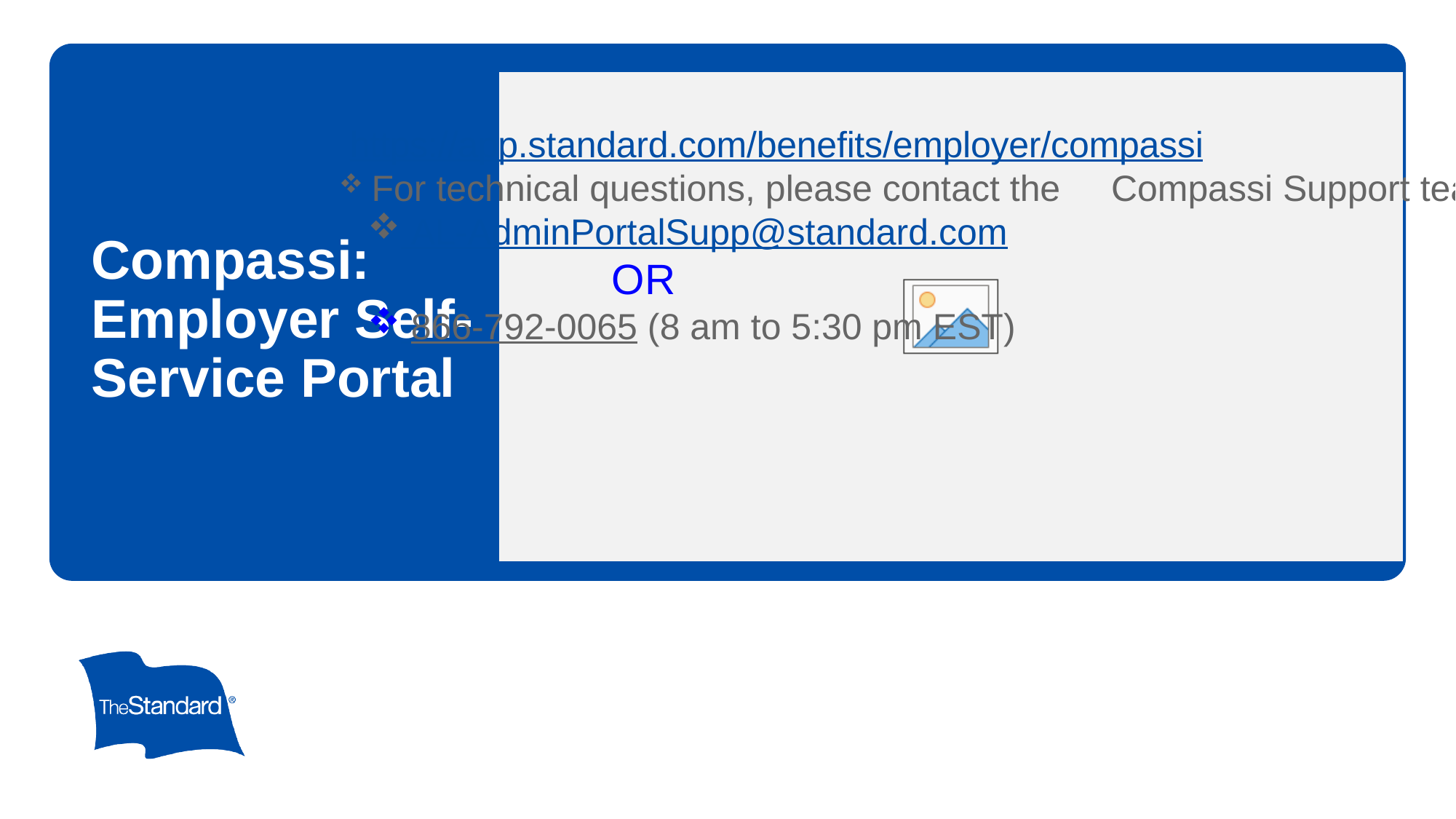

https://app.standard.com/benefits/employer/compassi
 For technical questions, please contact the     Compassi Support team at:
 AL-AdminPortalSupp@standard.com
OR
 866-792-0065 (8 am to 5:30 pm EST)

# Compassi:   Employer Self-Service Portal